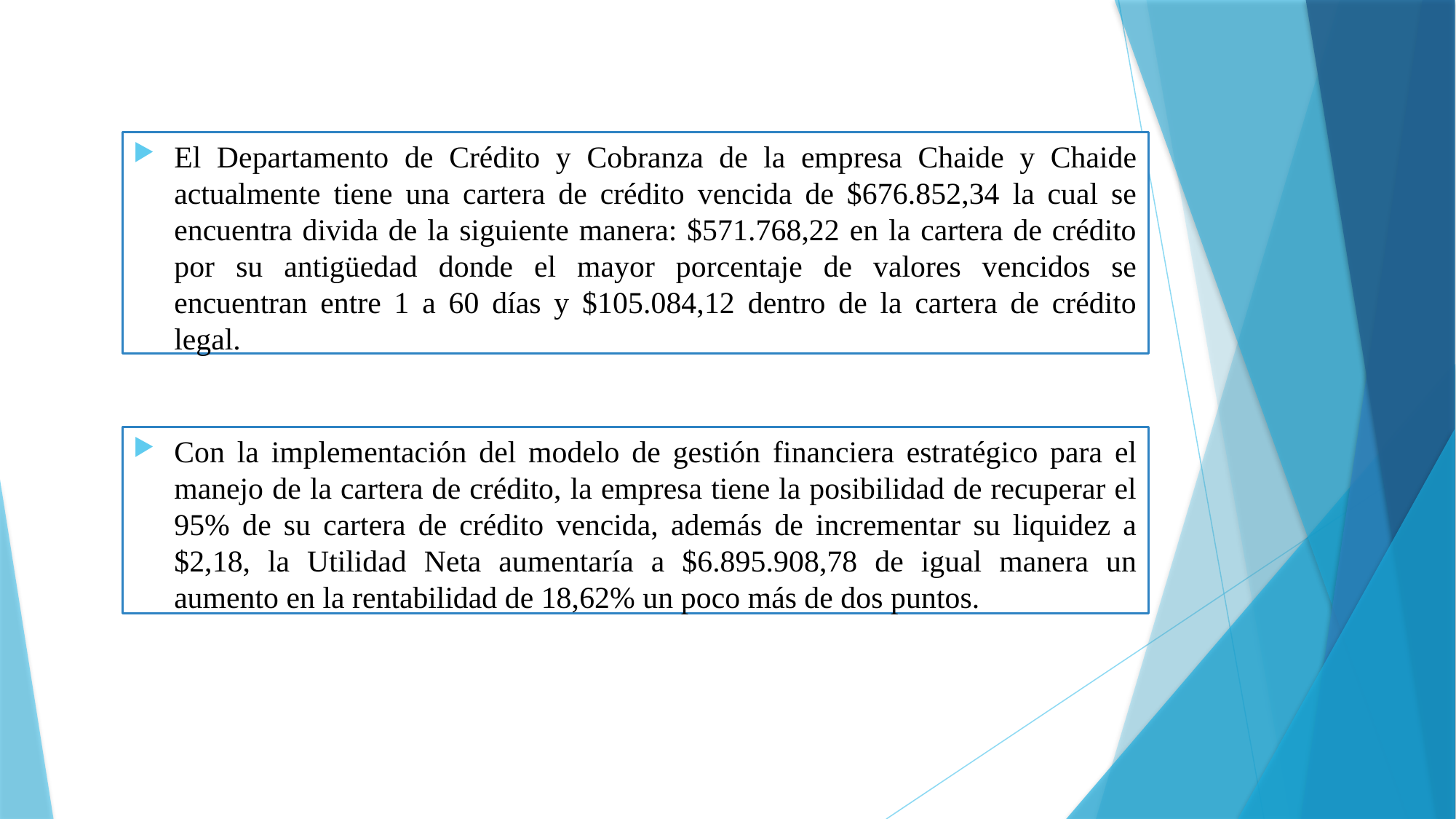

El Departamento de Crédito y Cobranza de la empresa Chaide y Chaide actualmente tiene una cartera de crédito vencida de $676.852,34 la cual se encuentra divida de la siguiente manera: $571.768,22 en la cartera de crédito por su antigüedad donde el mayor porcentaje de valores vencidos se encuentran entre 1 a 60 días y $105.084,12 dentro de la cartera de crédito legal.
Con la implementación del modelo de gestión financiera estratégico para el manejo de la cartera de crédito, la empresa tiene la posibilidad de recuperar el 95% de su cartera de crédito vencida, además de incrementar su liquidez a $2,18, la Utilidad Neta aumentaría a $6.895.908,78 de igual manera un aumento en la rentabilidad de 18,62% un poco más de dos puntos.